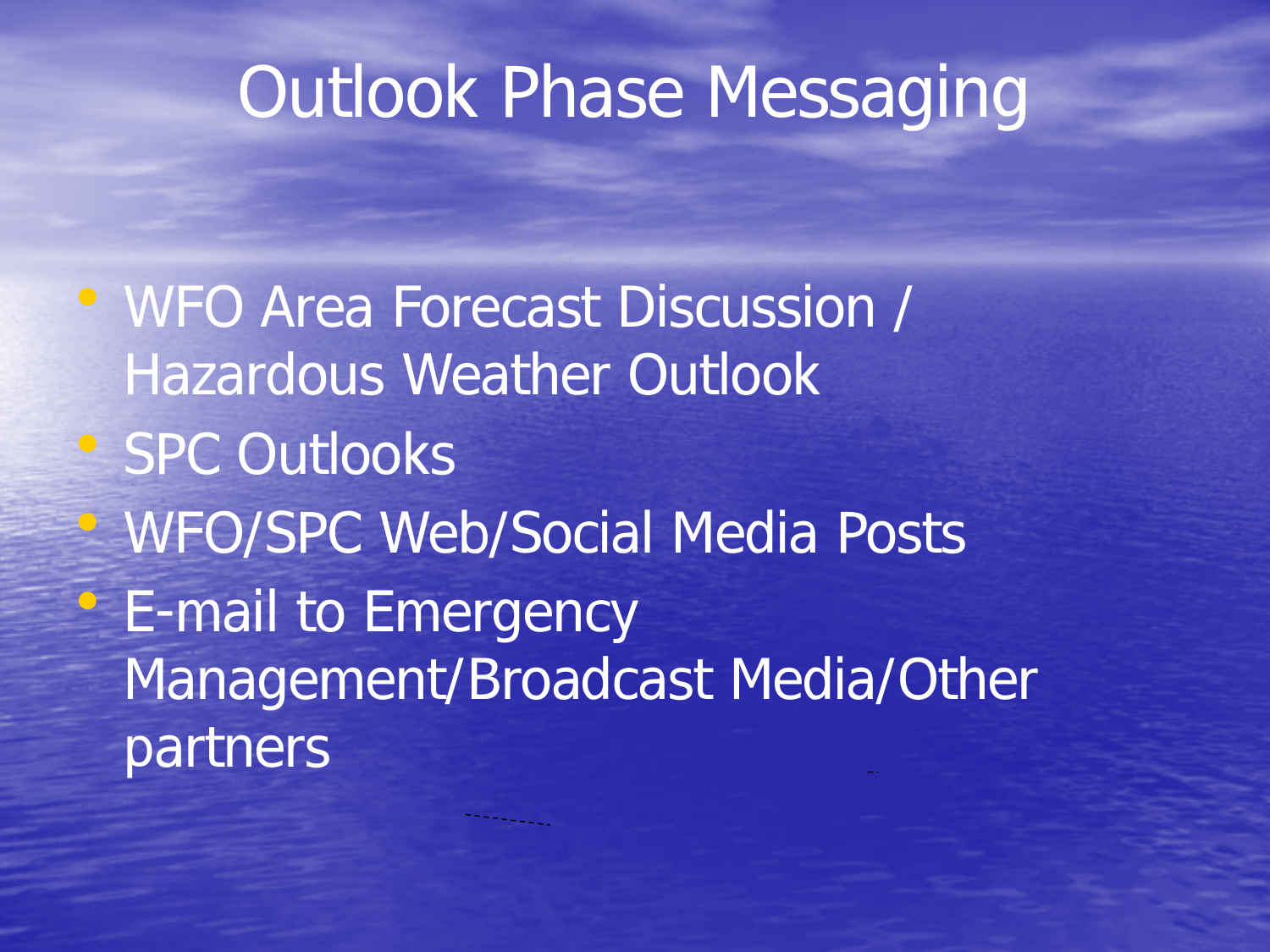

# Outlook Phase Messaging
WFO Area Forecast Discussion / Hazardous Weather Outlook
SPC Outlooks
WFO/SPC Web/Social Media Posts
E-mail to Emergency Management/Broadcast Media/Other partners